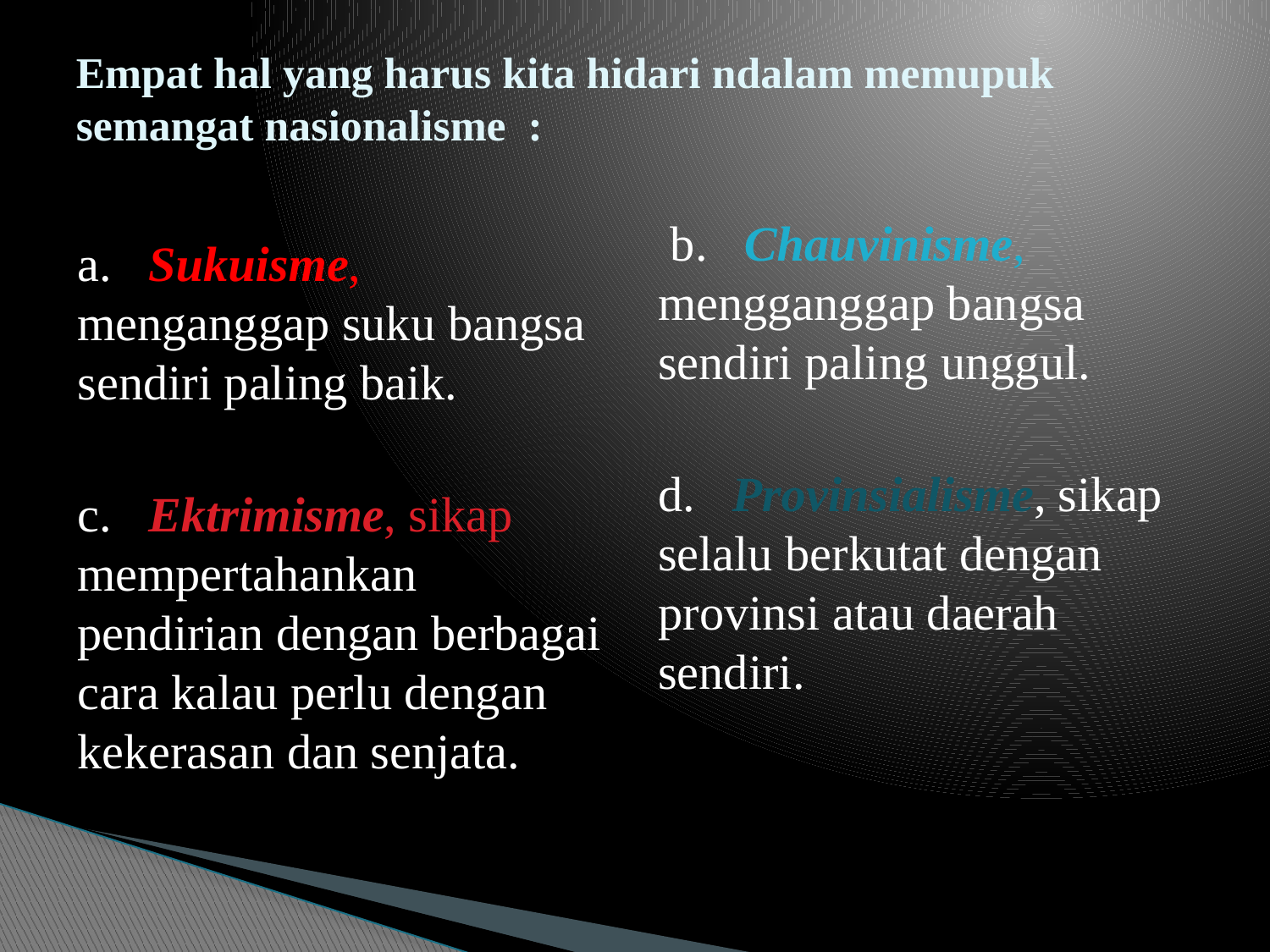

# Empat hal yang harus kita hidari ndalam memupuk semangat nasionalisme  :
 b.   Chauvinisme, mengganggap bangsa sendiri paling unggul.

d.   Provinsialisme, sikap selalu berkutat dengan provinsi atau daerah sendiri.

a.   Sukuisme, menganggap suku bangsa sendiri paling baik.

c.   Ektrimisme, sikap mempertahankan pendirian dengan berbagai cara kalau perlu dengan kekerasan dan senjata.